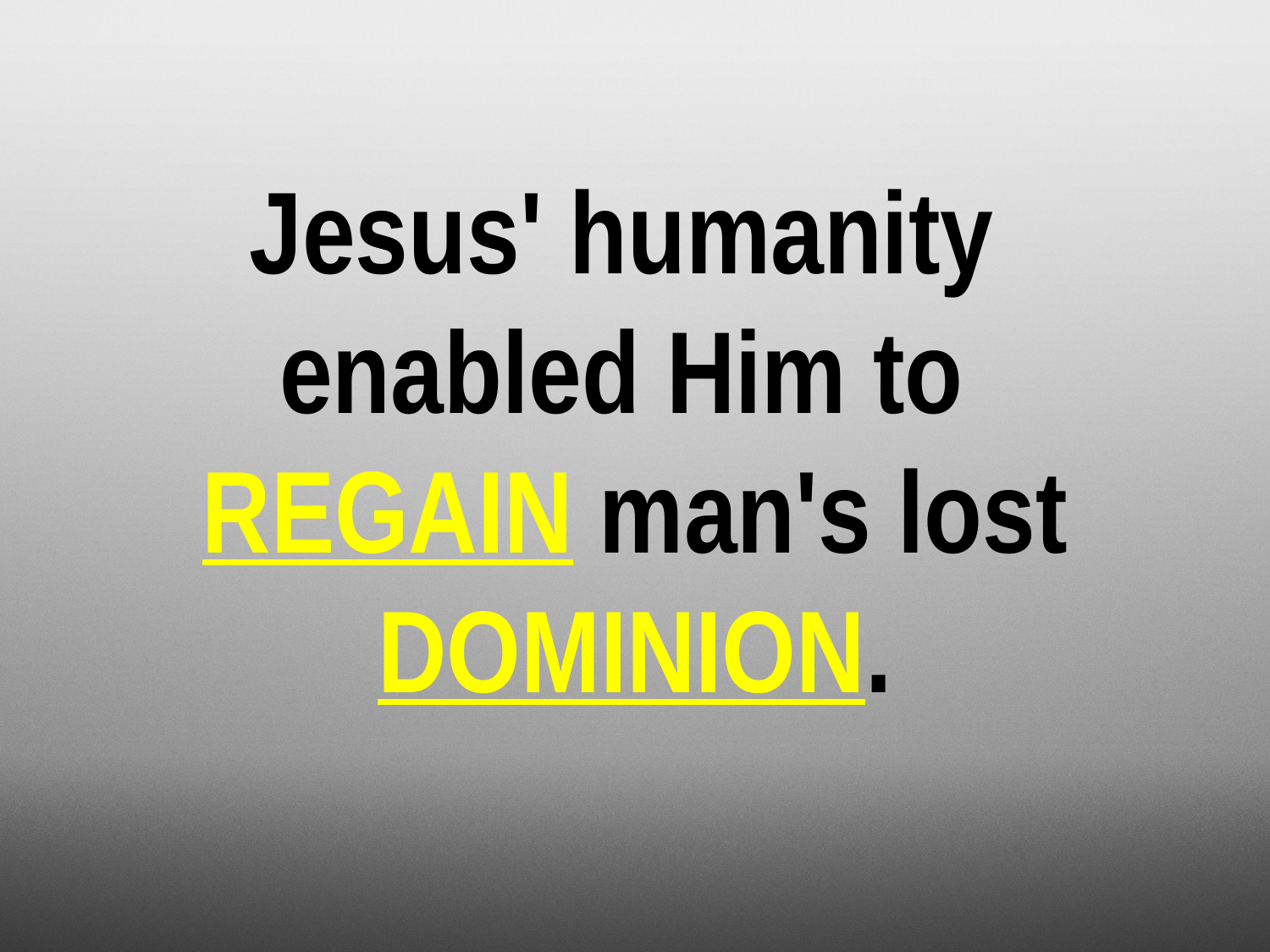

Jesus' humanity
enabled Him to
REGAIN man's lost DOMINION.